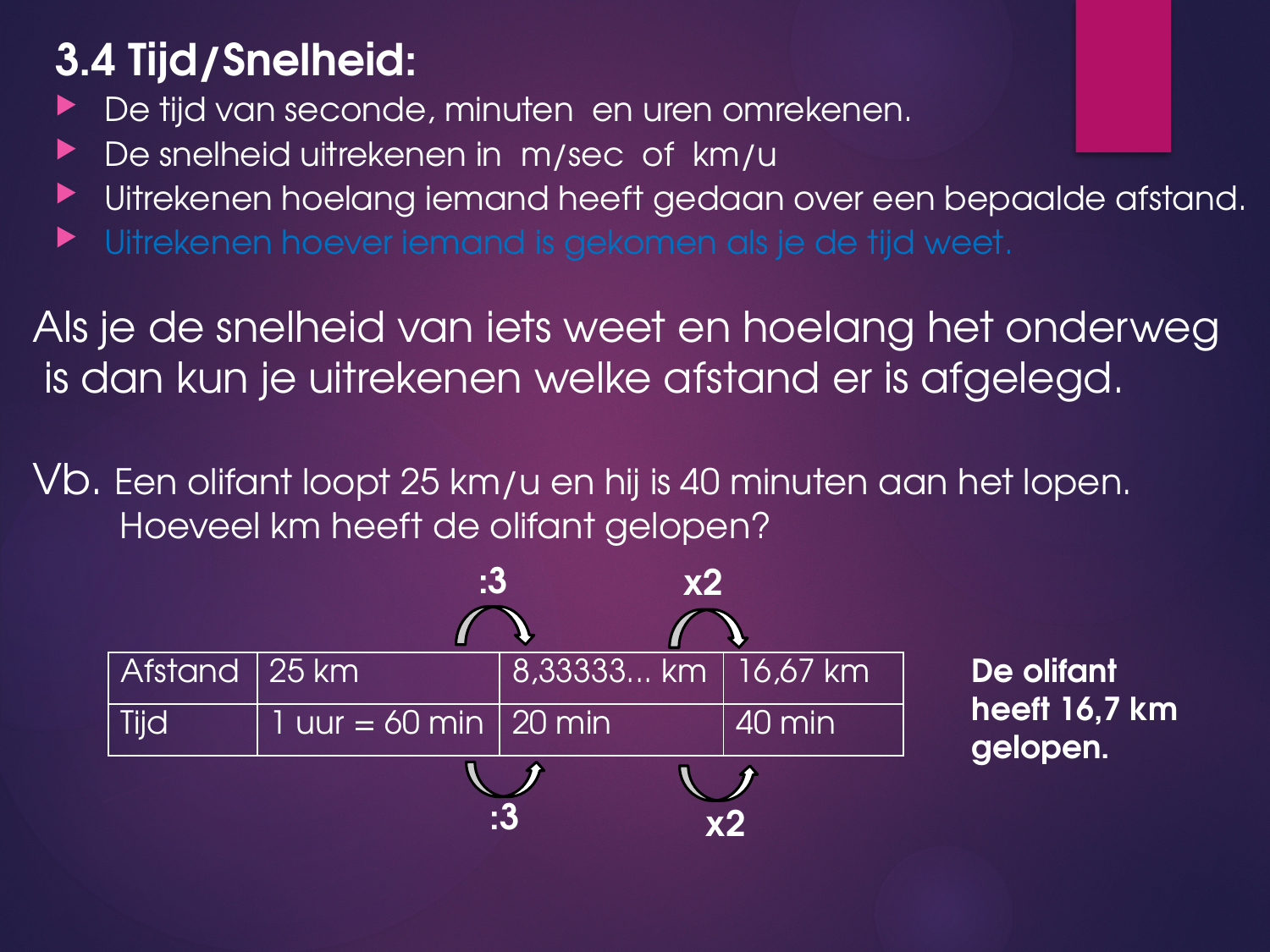

3.4 Tijd/Snelheid:
De tijd van seconde, minuten  en uren omrekenen.
De snelheid uitrekenen in  m/sec  of  km/u
Uitrekenen hoelang iemand heeft gedaan over een bepaalde afstand.
Uitrekenen hoever iemand is gekomen als je de tijd weet.

Als je de snelheid van iets weet en hoelang het onderweg
 is dan kun je uitrekenen welke afstand er is afgelegd.

Vb. Een olifant loopt 25 km/u en hij is 40 minuten aan het lopen.
         Hoeveel km heeft de olifant gelopen?
:3
x2

De olifant heeft 16,7 km gelopen.
| Afstand | 25 km | 8,33333... km | 16,67 km |
| --- | --- | --- | --- |
| Tijd | 1 uur = 60 min | 20 min | 40 min |

:3
x2